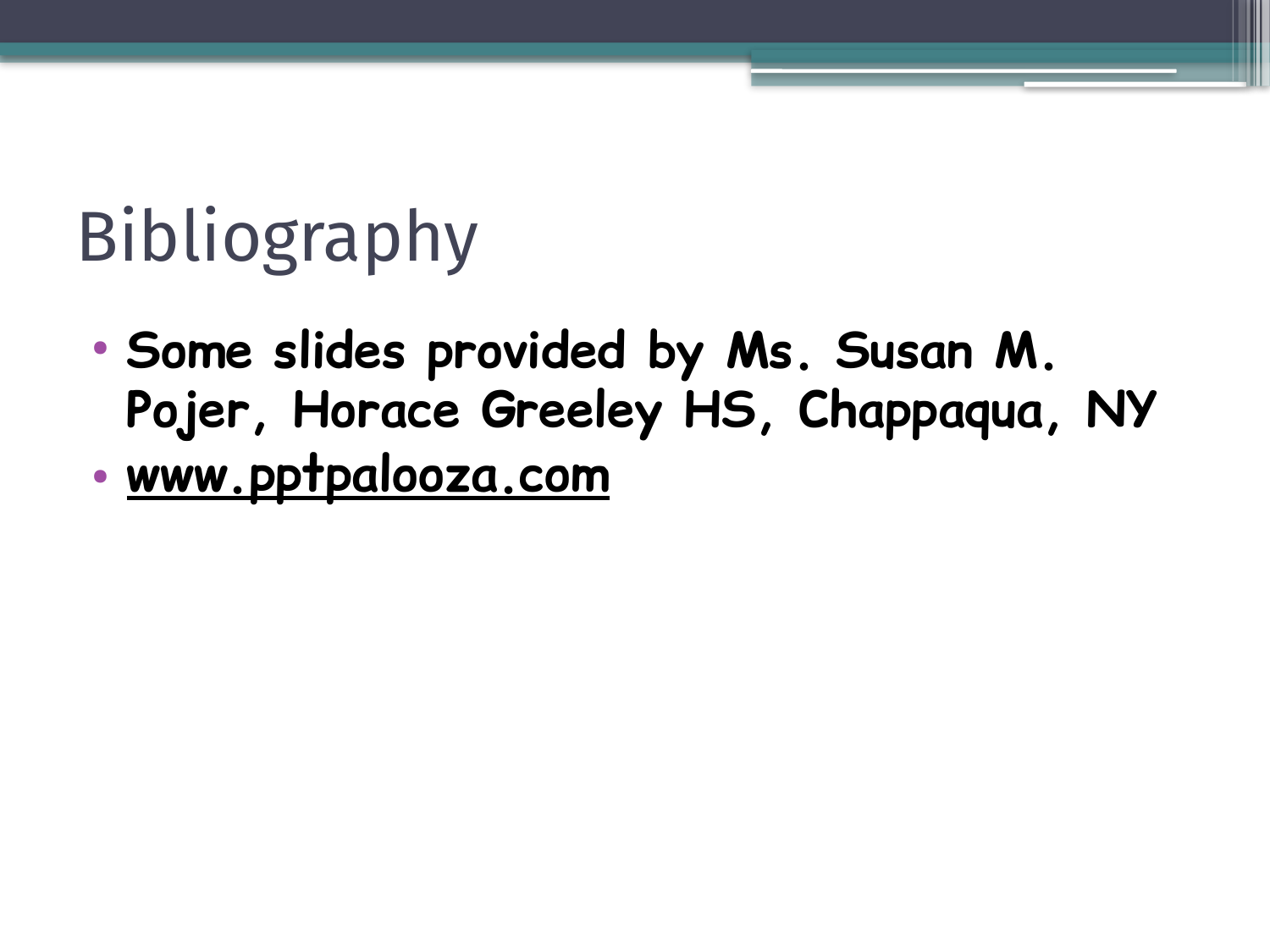

# Bibliography
Some slides provided by Ms. Susan M. Pojer, Horace Greeley HS, Chappaqua, NY
www.pptpalooza.com